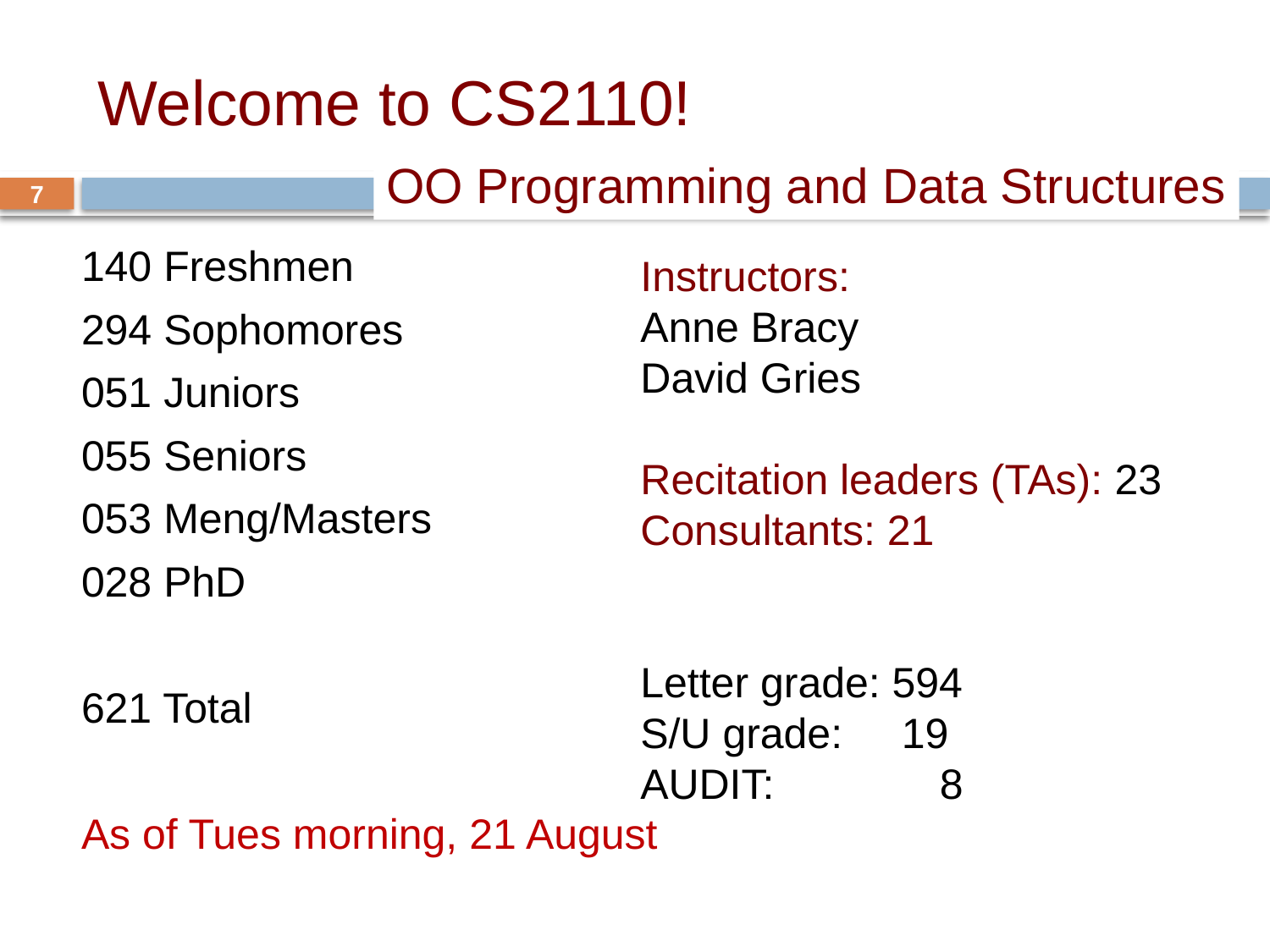

# Welcome to CS2110!
OO Programming and Data Structures
7
140 Freshmen
294 Sophomores
051 Juniors
055 Seniors
053 Meng/Masters
028 PhD

621 Total

As of Tues morning, 21 August
Instructors:
Anne Bracy
David Gries
Recitation leaders (TAs): 23
Consultants: 21

Letter grade: 594
S/U grade:     19
AUDIT:              8